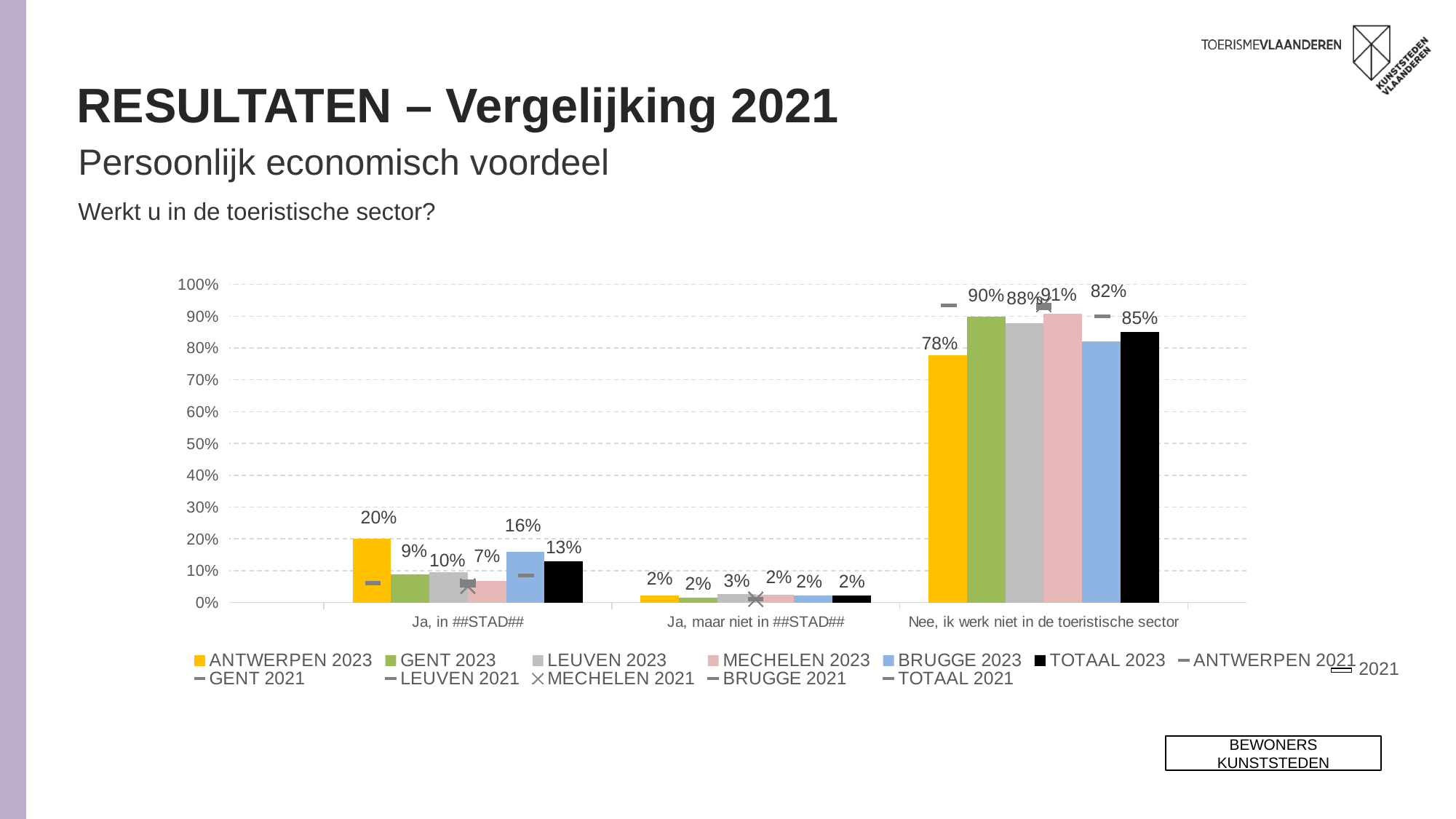

RESULTATEN – Vergelijking 2021
Persoonlijk economisch voordeel
Werkt u in de toeristische sector?

### Chart

| Category | ANTWERPEN 2023 | GENT 2023 | LEUVEN 2023 | MECHELEN 2023 | BRUGGE 2023 | TOTAAL 2023 | ANTWERPEN 2021 | GENT 2021 | LEUVEN 2021 | MECHELEN 2021 | BRUGGE 2021 | TOTAAL 2021 |
|---|---|---|---|---|---|---|---|---|---|---|---|---|
| Ja, in ##STAD## | 0.19971148861356489 | 0.08740498534905557 | 0.09580165869122827 | 0.06844322876035293 | 0.15827031178831885 | 0.1287022139783353 | 0.061 | 0.05400000000000001 | 0.067 | 0.052 | 0.085 | 0.065 |
| Ja, maar niet in ##STAD## | 0.022840484759235488 | 0.015312697093810198 | 0.02698950963540101 | 0.024666467585830708 | 0.021123414241259478 | 0.021225607812810788 | 0.006 | 0.011 | 0.009000000000000001 | 0.011 | 0.015 | 0.01 |
| Nee, ik werk niet in de toeristische sector | 0.7774480266271975 | 0.8972823175571346 | 0.8772088316733694 | 0.9068903036538168 | 0.820606273970427 | 0.8500721782088486 | 0.933 | 0.935 | 0.924 | 0.937 | 0.9 | 0.925 |
2021

Bewoners KUNSTSTEDEN